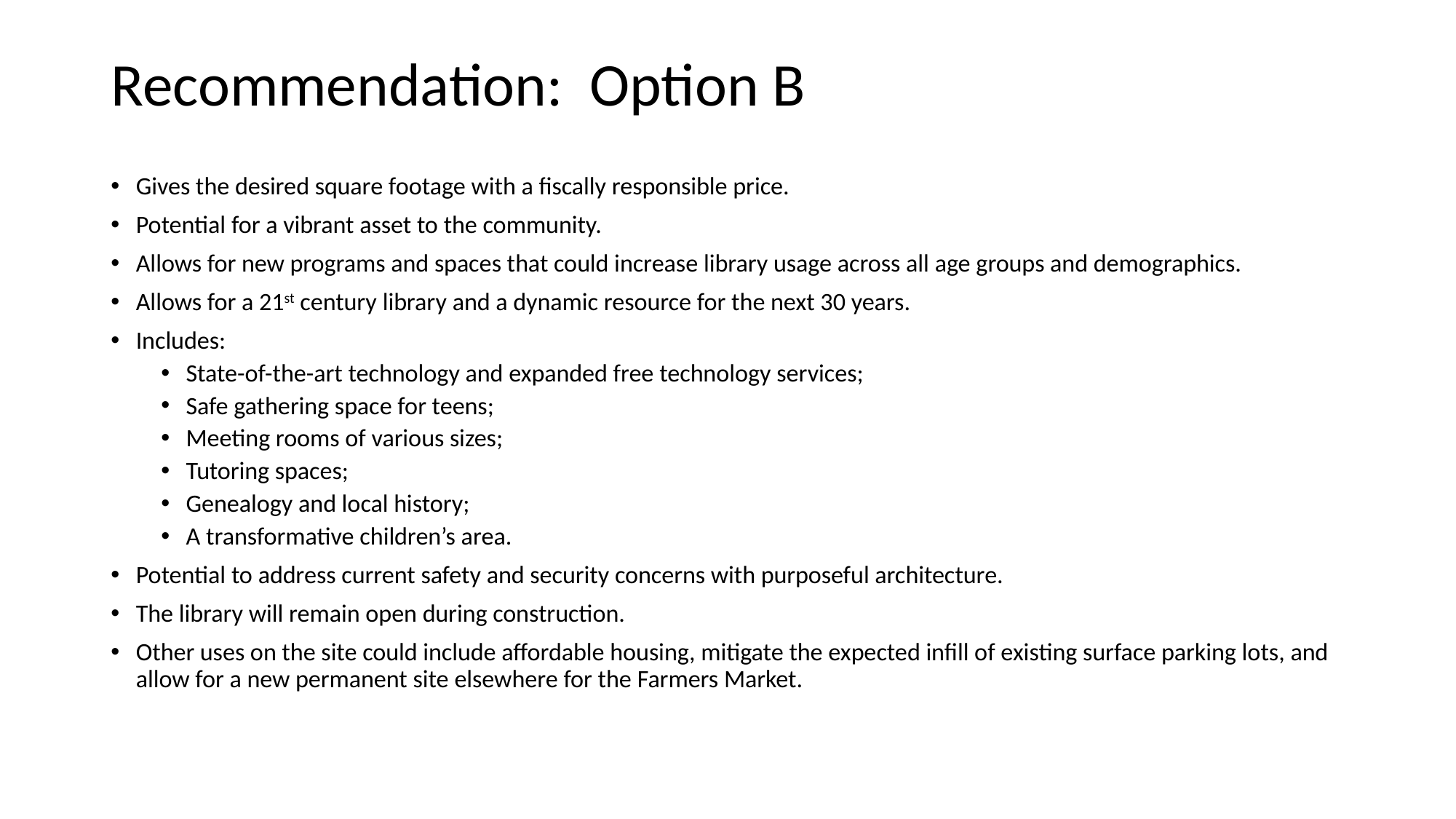

# Recommendation:  Option B
Gives the desired square footage with a fiscally responsible price.
Potential for a vibrant asset to the community.
Allows for new programs and spaces that could increase library usage across all age groups and demographics.
Allows for a 21st century library and a dynamic resource for the next 30 years.
Includes:
State-of-the-art technology and expanded free technology services;
Safe gathering space for teens;
Meeting rooms of various sizes;
Tutoring spaces;
Genealogy and local history;
A transformative children’s area.
Potential to address current safety and security concerns with purposeful architecture.
The library will remain open during construction.
Other uses on the site could include affordable housing, mitigate the expected infill of existing surface parking lots, and allow for a new permanent site elsewhere for the Farmers Market.